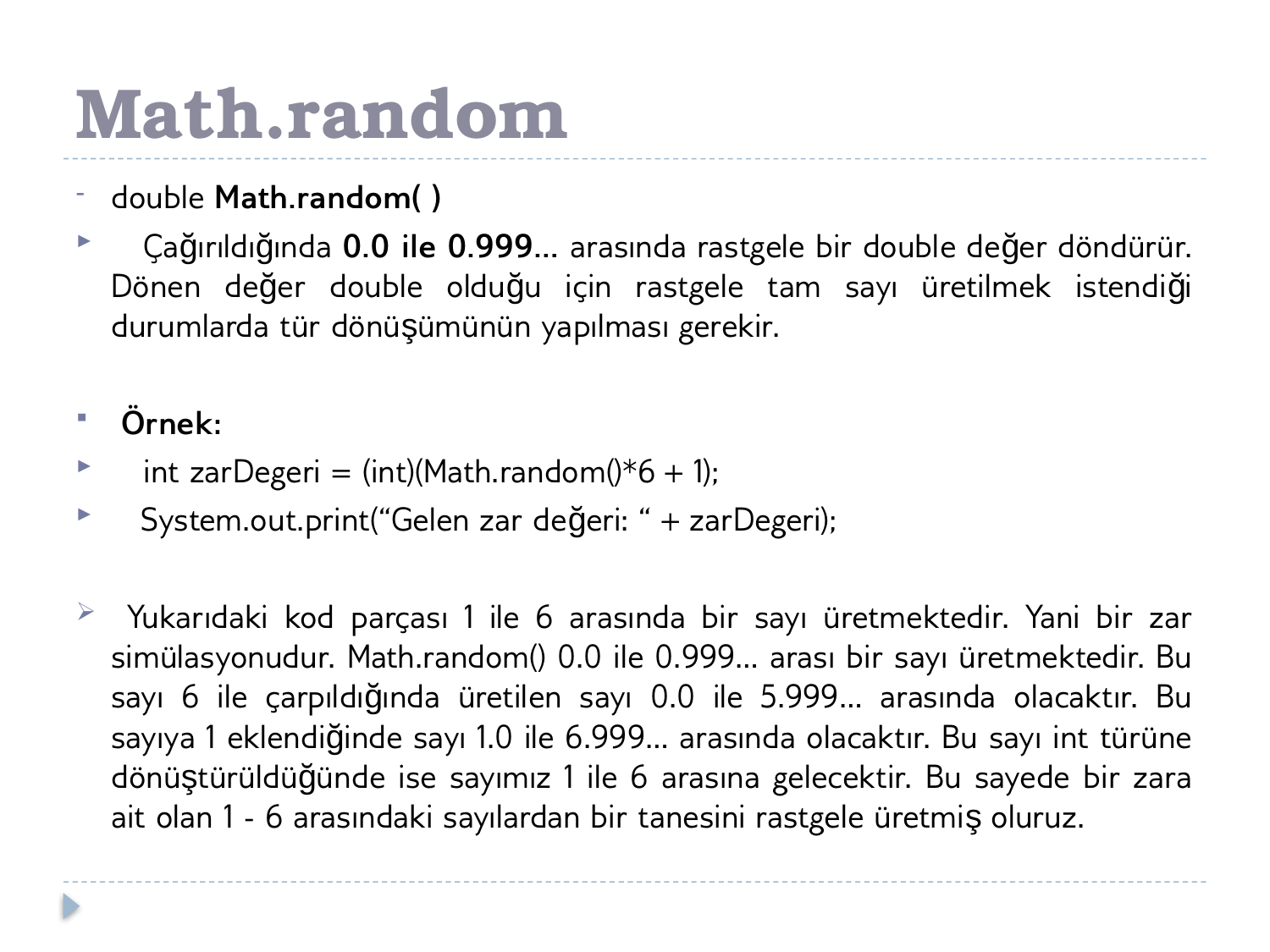

# Math.random
double Math.random( )
   Çağırıldığında 0.0 ile 0.999… arasında rastgele bir double değer döndürür. Dönen değer double olduğu için rastgele tam sayı üretilmek istendiği durumlarda tür dönüşümünün yapılması gerekir.

 Örnek:
   int zarDegeri = (int)(Math.random()*6 + 1);
   System.out.print(“Gelen zar değeri: “ + zarDegeri);

 Yukarıdaki kod parçası 1 ile 6 arasında bir sayı üretmektedir. Yani bir zar simülasyonudur. Math.random() 0.0 ile 0.999… arası bir sayı üretmektedir. Bu sayı 6 ile çarpıldığında üretilen sayı 0.0 ile 5.999… arasında olacaktır. Bu sayıya 1 eklendiğinde sayı 1.0 ile 6.999… arasında olacaktır. Bu sayı int türüne dönüştürüldüğünde ise sayımız 1 ile 6 arasına gelecektir. Bu sayede bir zara ait olan 1 - 6 arasındaki sayılardan bir tanesini rastgele üretmiş oluruz.